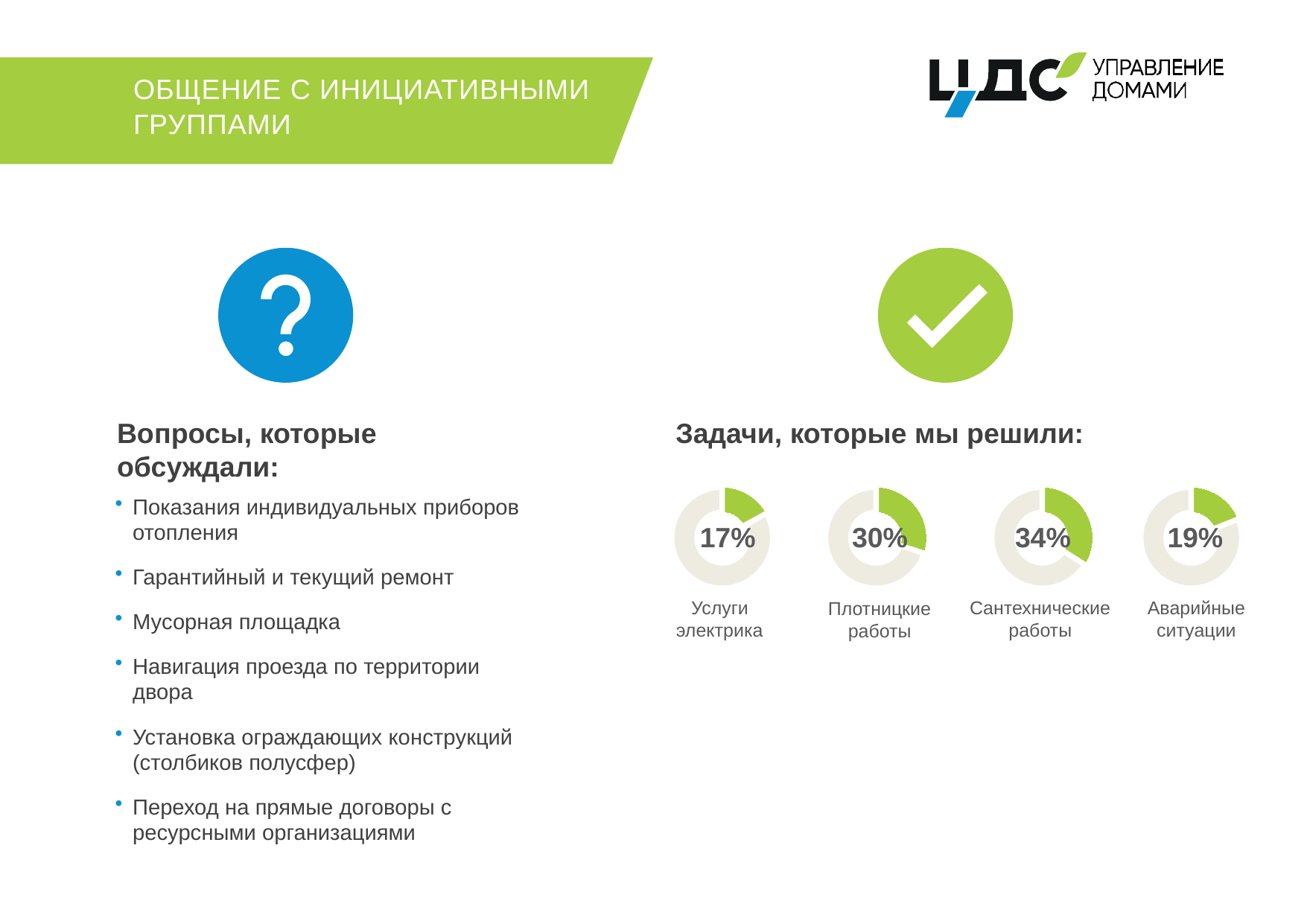

ОБЩЕНИЕ С ИНИЦИАТИВНЫМИ
ГРУППАМИ

Вопросы, которые обсуждали:
Задачи, которые мы решили:

### Chart

| Category | Столбец1 |
|---|---|
|  | 0.17 |
|  | 0.83 |

### Chart

| Category | Столбец1 |
|---|---|
|  | 0.3 |
|  | 0.7 |

### Chart

| Category | Столбец1 |
|---|---|
|  | 0.34 |
|  | 0.66 |

### Chart

| Category | Столбец1 |
|---|---|
|  | 0.19 |
|  | 0.81 |
Показания индивидуальных приборов отопления
Гарантийный и текущий ремонт
Мусорная площадка
Навигация проезда по территории двора
Установка ограждающих конструкций (столбиков полусфер)
Переход на прямые договоры с ресурсными организациями

17%
30%
34%
19%
Сантехнические работы
Аварийные ситуации
Услуги электрика
Плотницкие работы